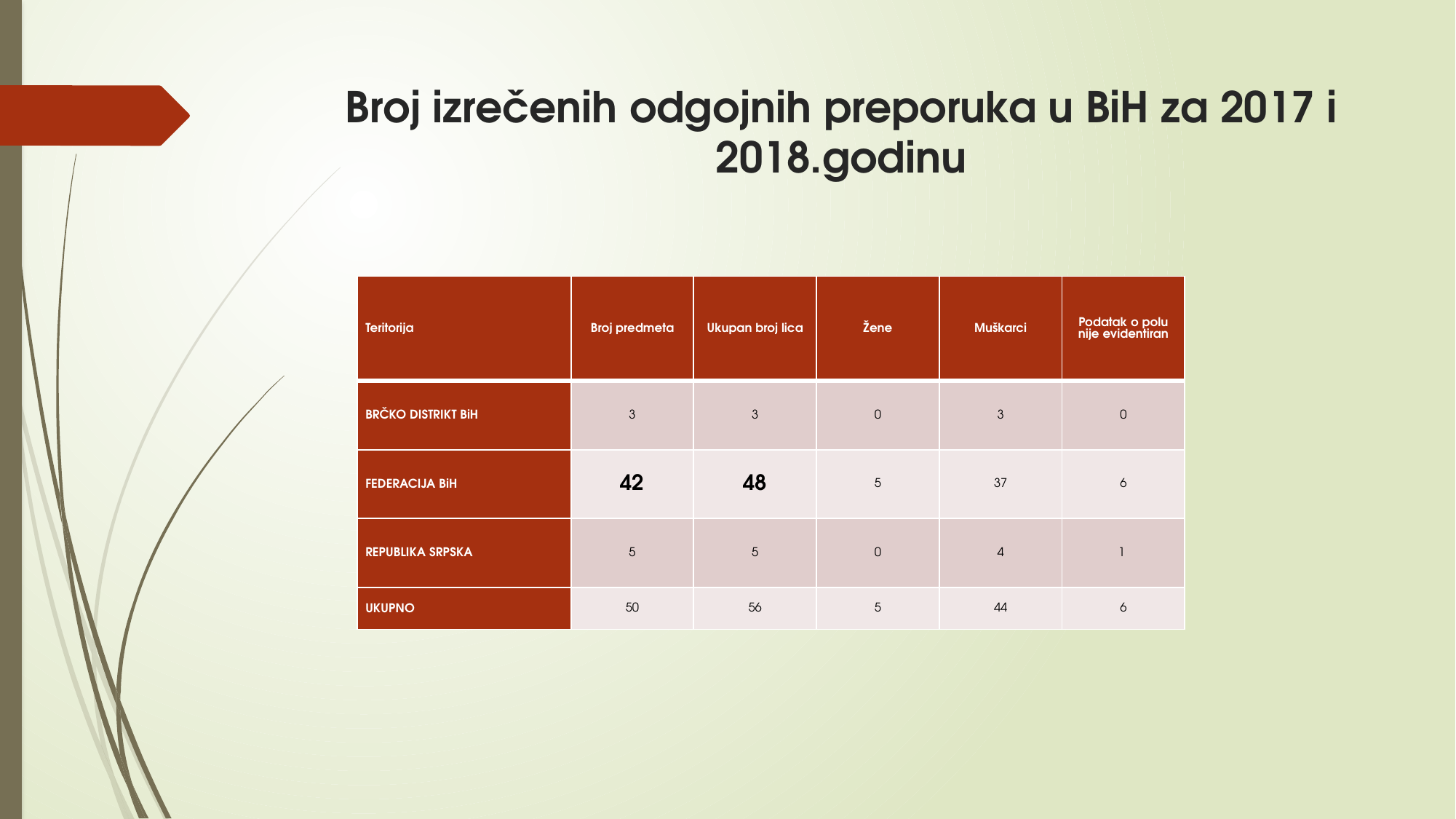

# Broj izrečenih odgojnih preporuka u BiH za 2017 i 2018.godinu
| Teritorija | Broj predmeta | Ukupan broj lica | Žene | Muškarci | Podatak o polu nije evidentiran |
| --- | --- | --- | --- | --- | --- |
| BRČKO DISTRIKT BiH | 3 | 3 | 0 | 3 | 0 |
| FEDERACIJA BiH | 42 | 48 | 5 | 37 | 6 |
| REPUBLIKA SRPSKA | 5 | 5 | 0 | 4 | 1 |
| UKUPNO | 50 | 56 | 5 | 44 | 6 |